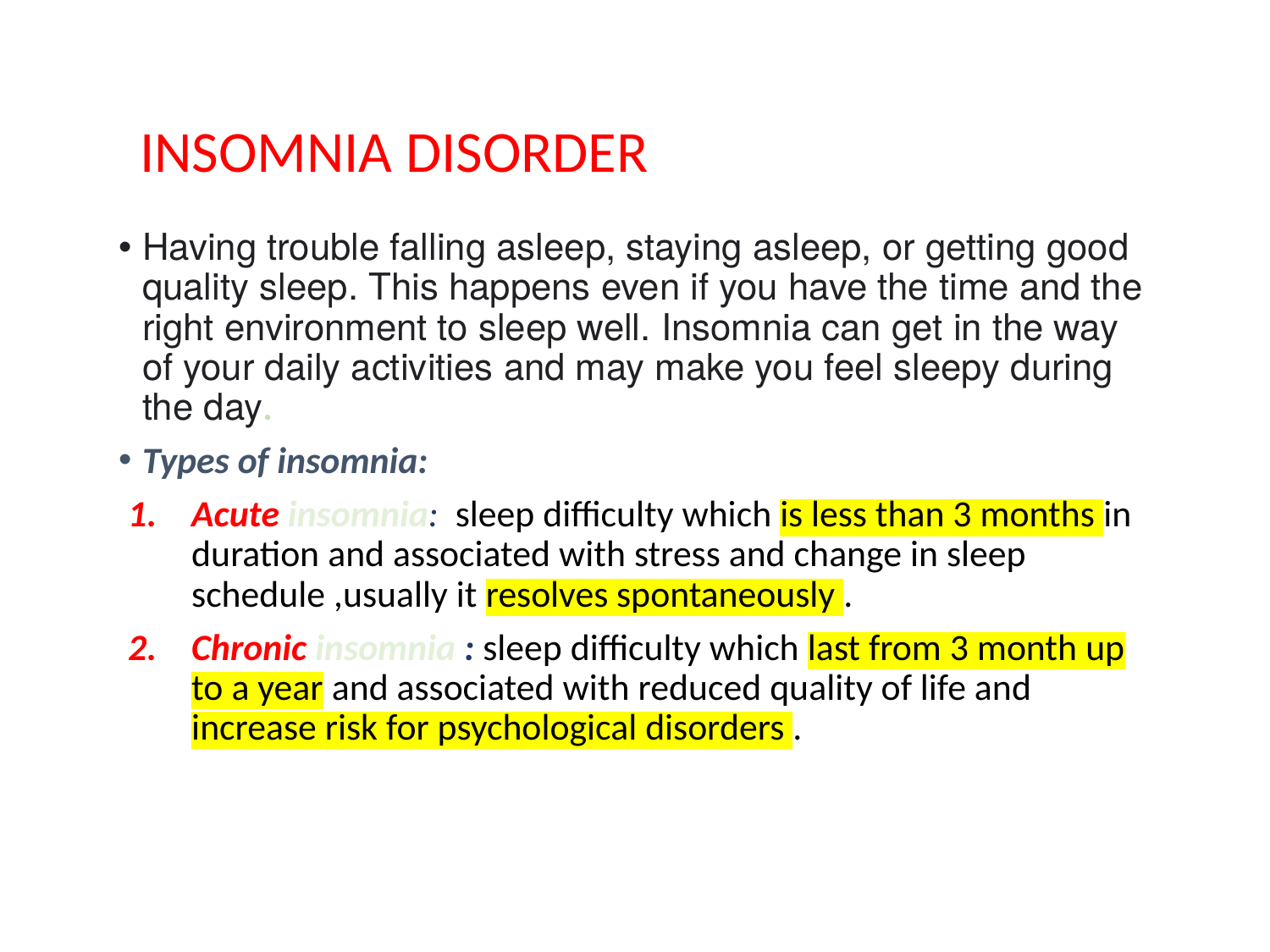

# INSOMNIA DISORDER
Having trouble falling asleep, staying asleep, or getting good quality sleep. This happens even if you have the time and the right environment to sleep well. Insomnia can get in the way of your daily activities and may make you feel sleepy during the day.
Types of insomnia:
Acute insomnia:  sleep difficulty which is less than 3 months in duration and associated with stress and change in sleep schedule ,usually it resolves spontaneously .
Chronic insomnia : sleep difficulty which last from 3 month up to a year and associated with reduced quality of life and increase risk for psychological disorders .